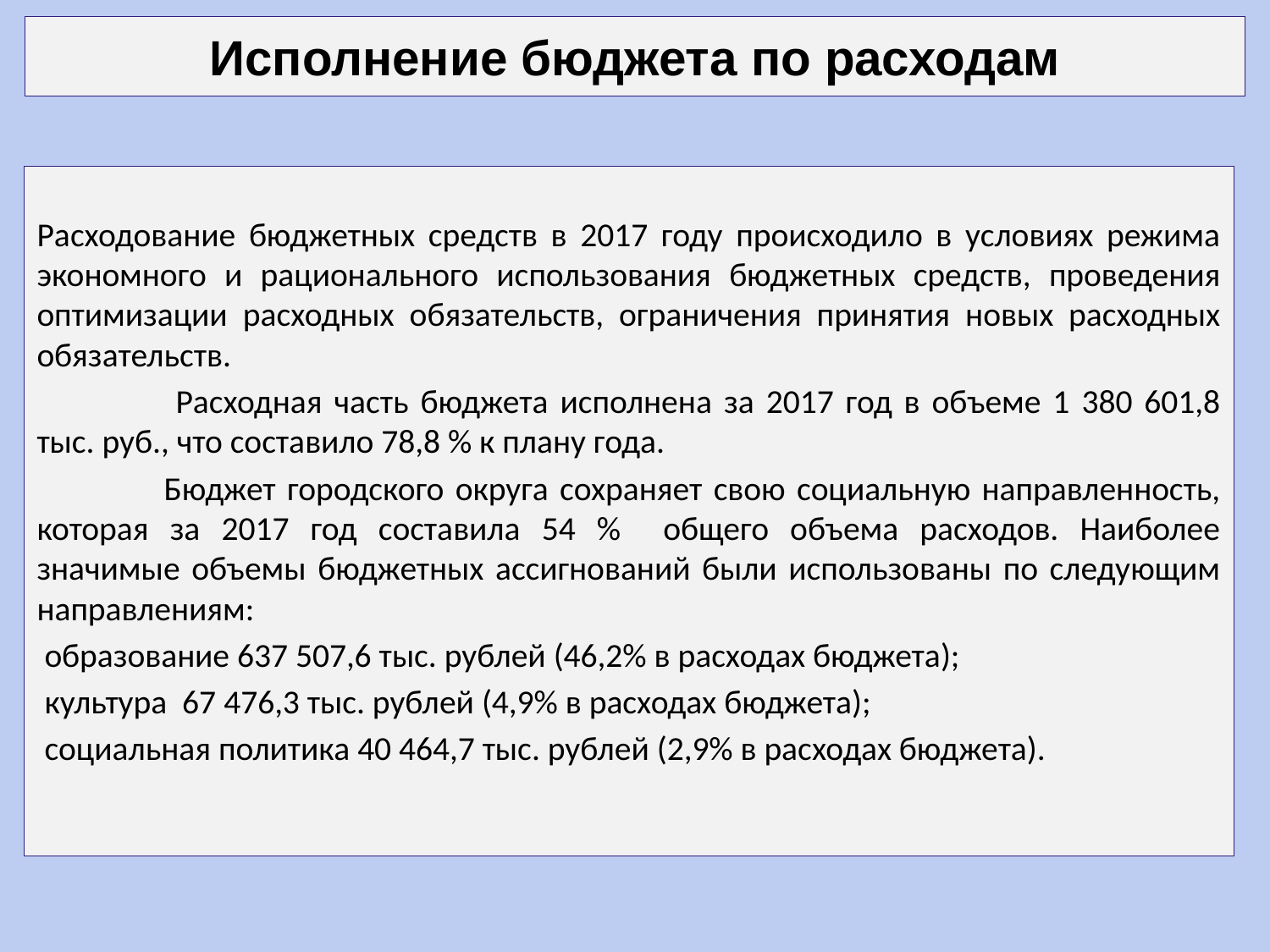

Исполнение бюджета по расходам

Расходование бюджетных средств в 2017 году происходило в условиях режима экономного и рационального использования бюджетных средств, проведения оптимизации расходных обязательств, ограничения принятия новых расходных обязательств.
	 Расходная часть бюджета исполнена за 2017 год в объеме 1 380 601,8 тыс. руб., что составило 78,8 % к плану года.
	Бюджет городского округа сохраняет свою социальную направленность, которая за 2017 год составила 54 %  общего объема расходов. Наиболее значимые объемы бюджетных ассигнований были использованы по следующим направлениям:
 образование 637 507,6 тыс. рублей (46,2% в расходах бюджета);
 культура  67 476,3 тыс. рублей (4,9% в расходах бюджета);
 социальная политика 40 464,7 тыс. рублей (2,9% в расходах бюджета).